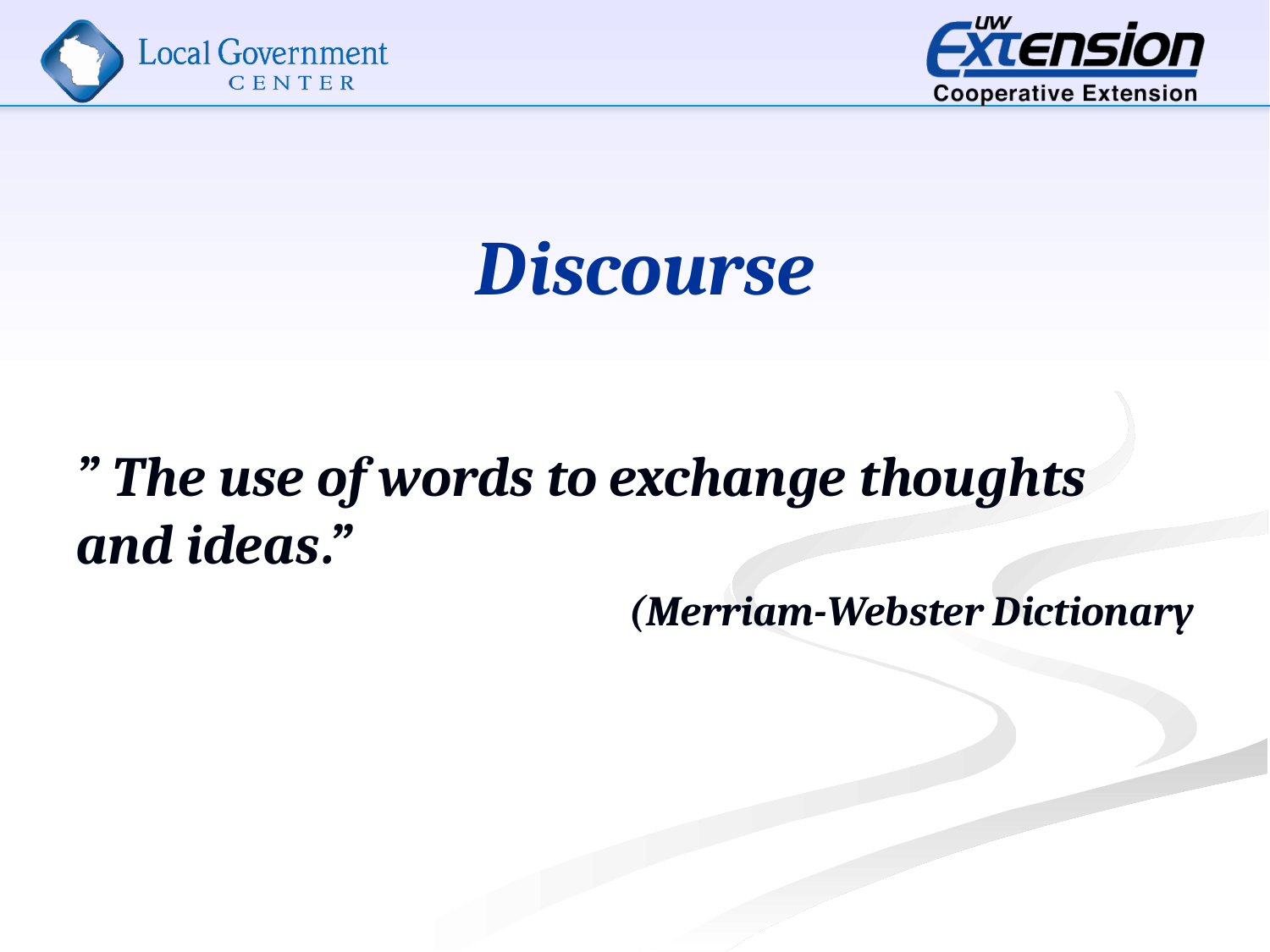

# Discourse
” The use of words to exchange thoughts and ideas.”
(Merriam-Webster Dictionary